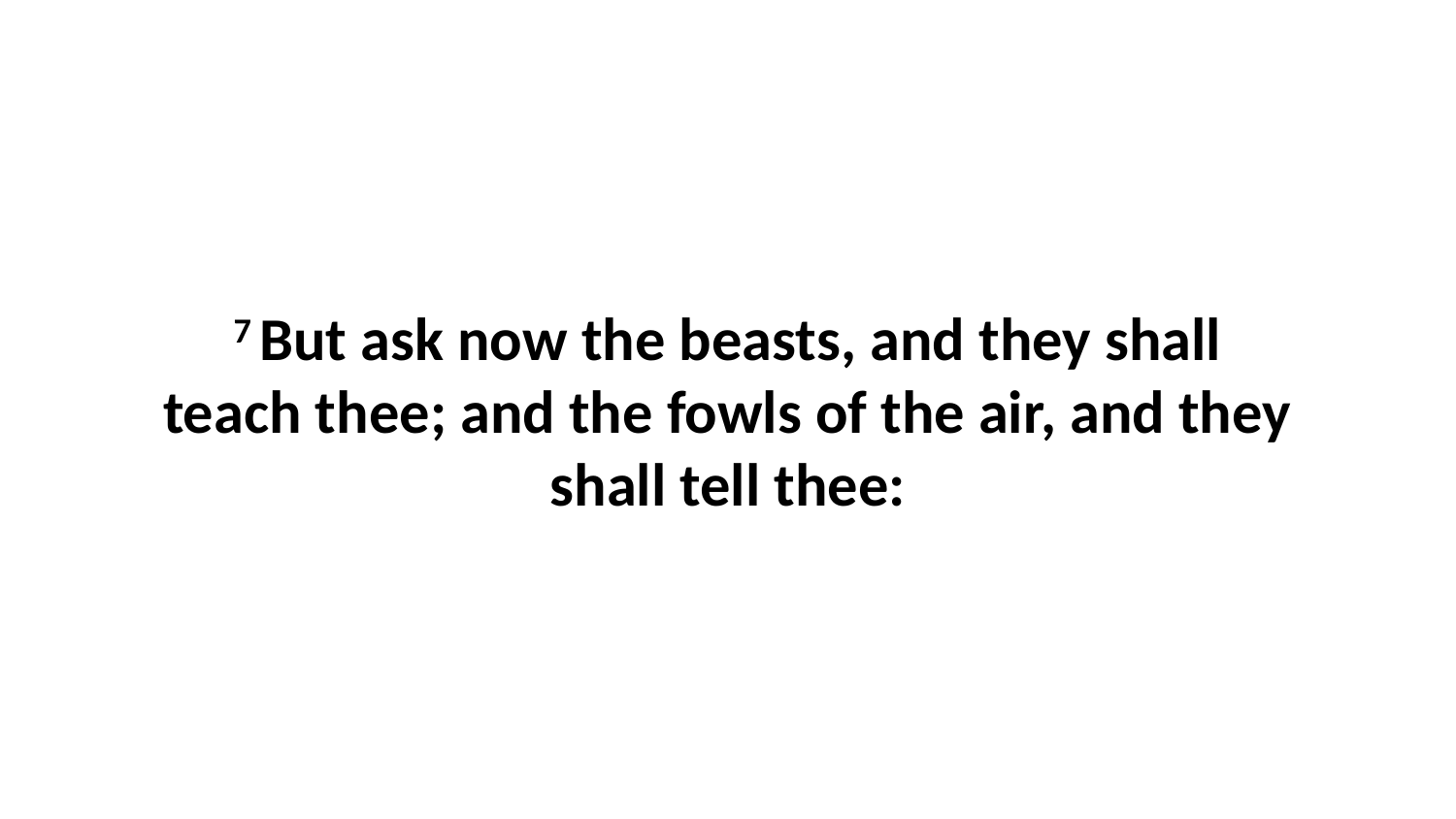

7 But ask now the beasts, and they shall teach thee; and the fowls of the air, and they shall tell thee: